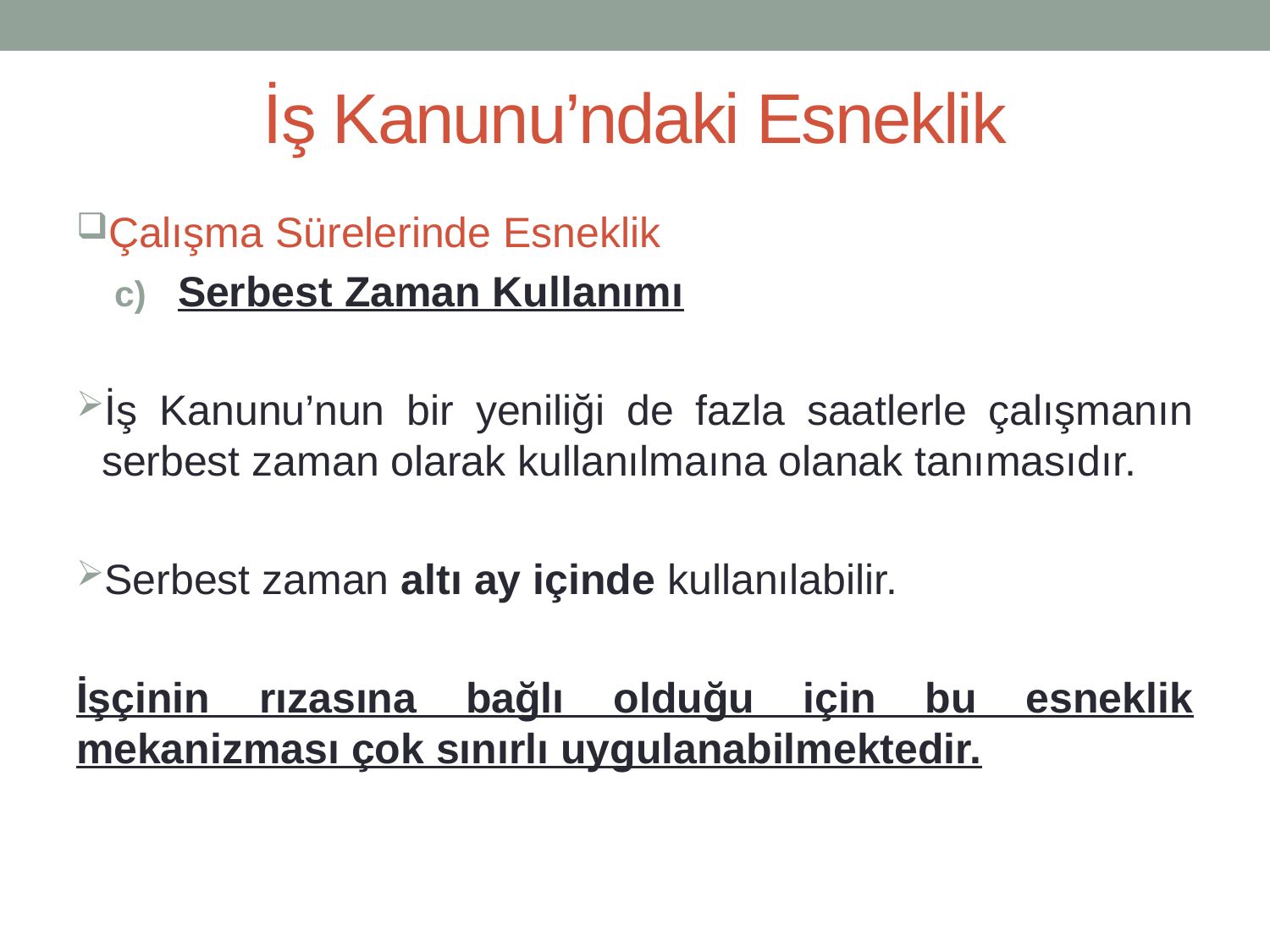

# İş Kanunu’ndaki Esneklik
Çalışma Sürelerinde Esneklik
Serbest Zaman Kullanımı

İş Kanunu’nun bir yeniliği de fazla saatlerle çalışmanın serbest zaman olarak kullanılmaına olanak tanımasıdır.

Serbest zaman altı ay içinde kullanılabilir.

İşçinin rızasına bağlı olduğu için bu esneklik mekanizması çok sınırlı uygulanabilmektedir.